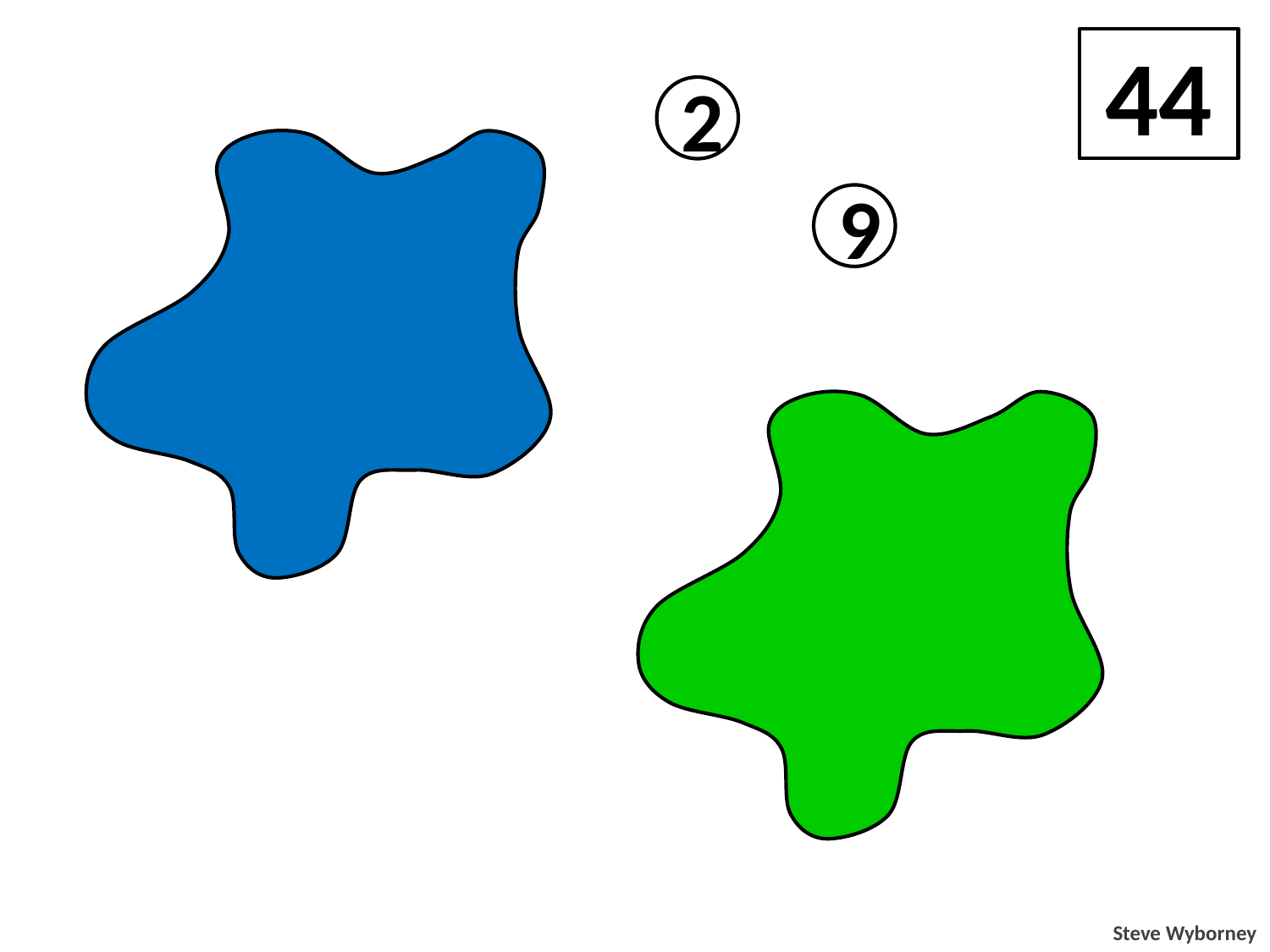

44
2

2
9
9
2

9
2
9
Steve Wyborney